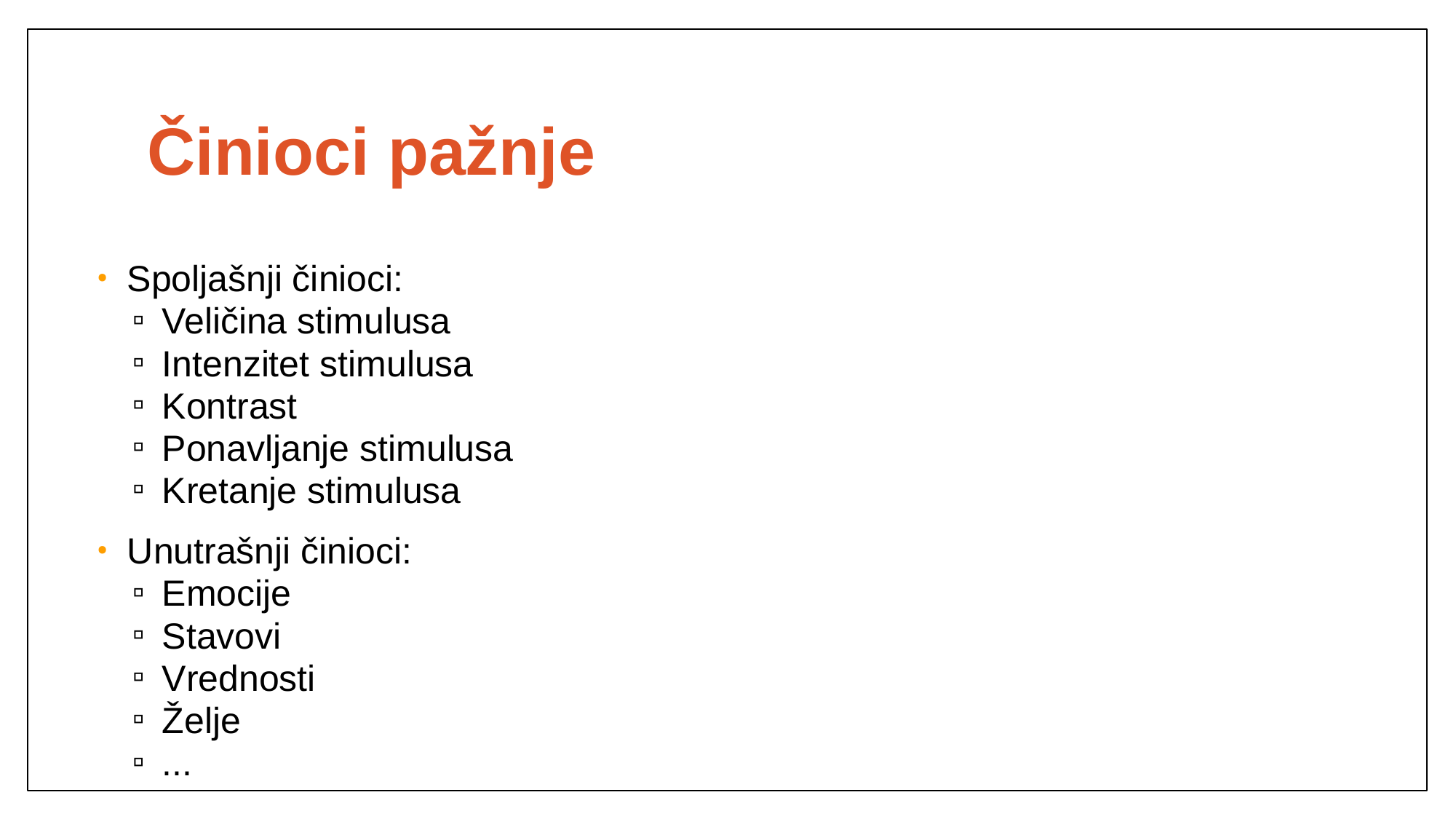

# Činioci pažnje
Spoljašnji činioci:
Veličina stimulusa
Intenzitet stimulusa
Kontrast
Ponavljanje stimulusa
Kretanje stimulusa
Unutrašnji činioci:
Emocije
Stavovi
Vrednosti
Želje
...